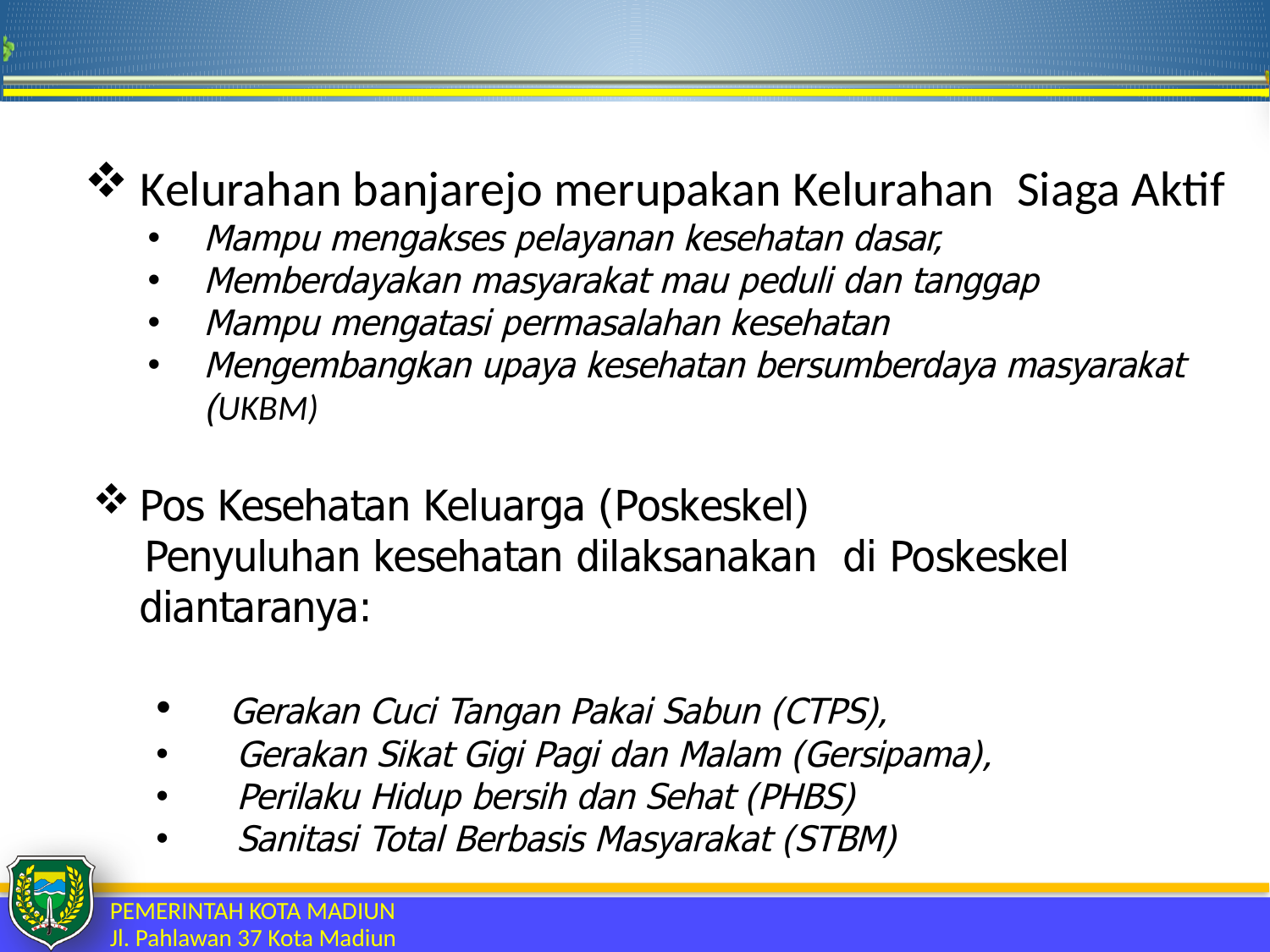

Kelurahan banjarejo merupakan Kelurahan  Siaga Aktif
Mampu mengakses pelayanan kesehatan dasar,
Memberdayakan masyarakat mau peduli dan tanggap
Mampu mengatasi permasalahan kesehatan
Mengembangkan upaya kesehatan bersumberdaya masyarakat (UKBM)

Pos Kesehatan Keluarga (Poskeskel)
    Penyuluhan kesehatan dilaksanakan  di Poskeskel diantaranya:

  Gerakan Cuci Tangan Pakai Sabun (CTPS),
   Gerakan Sikat Gigi Pagi dan Malam (Gersipama),
   Perilaku Hidup bersih dan Sehat (PHBS)
   Sanitasi Total Berbasis Masyarakat (STBM)